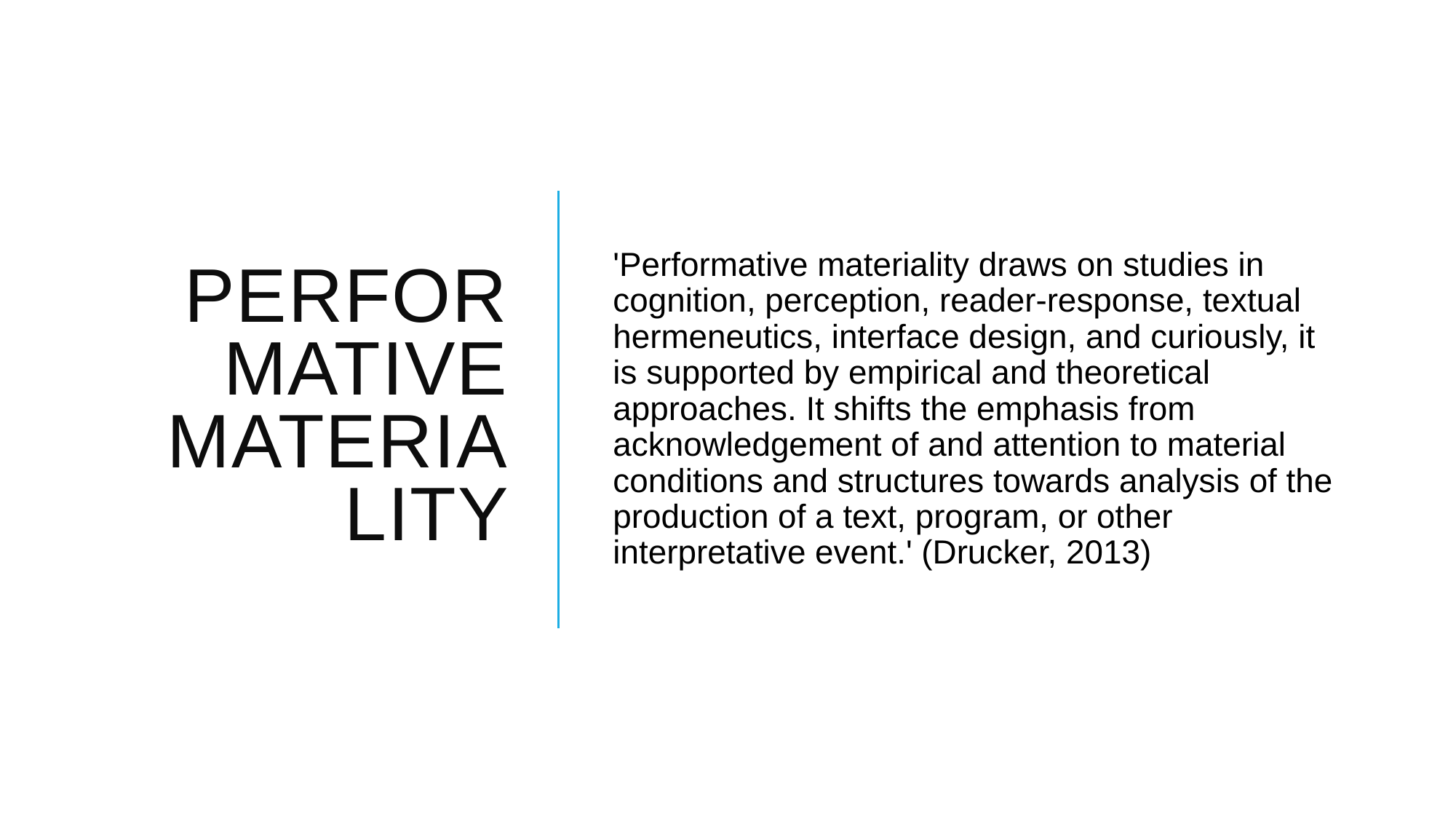

# Performative Materiality
'Performative materiality draws on studies in cognition, perception, reader-response, textual hermeneutics, interface design, and curiously, it is supported by empirical and theoretical approaches. It shifts the emphasis from acknowledgement of and attention to material conditions and structures towards analysis of the production of a text, program, or other interpretative event.' (Drucker, 2013)